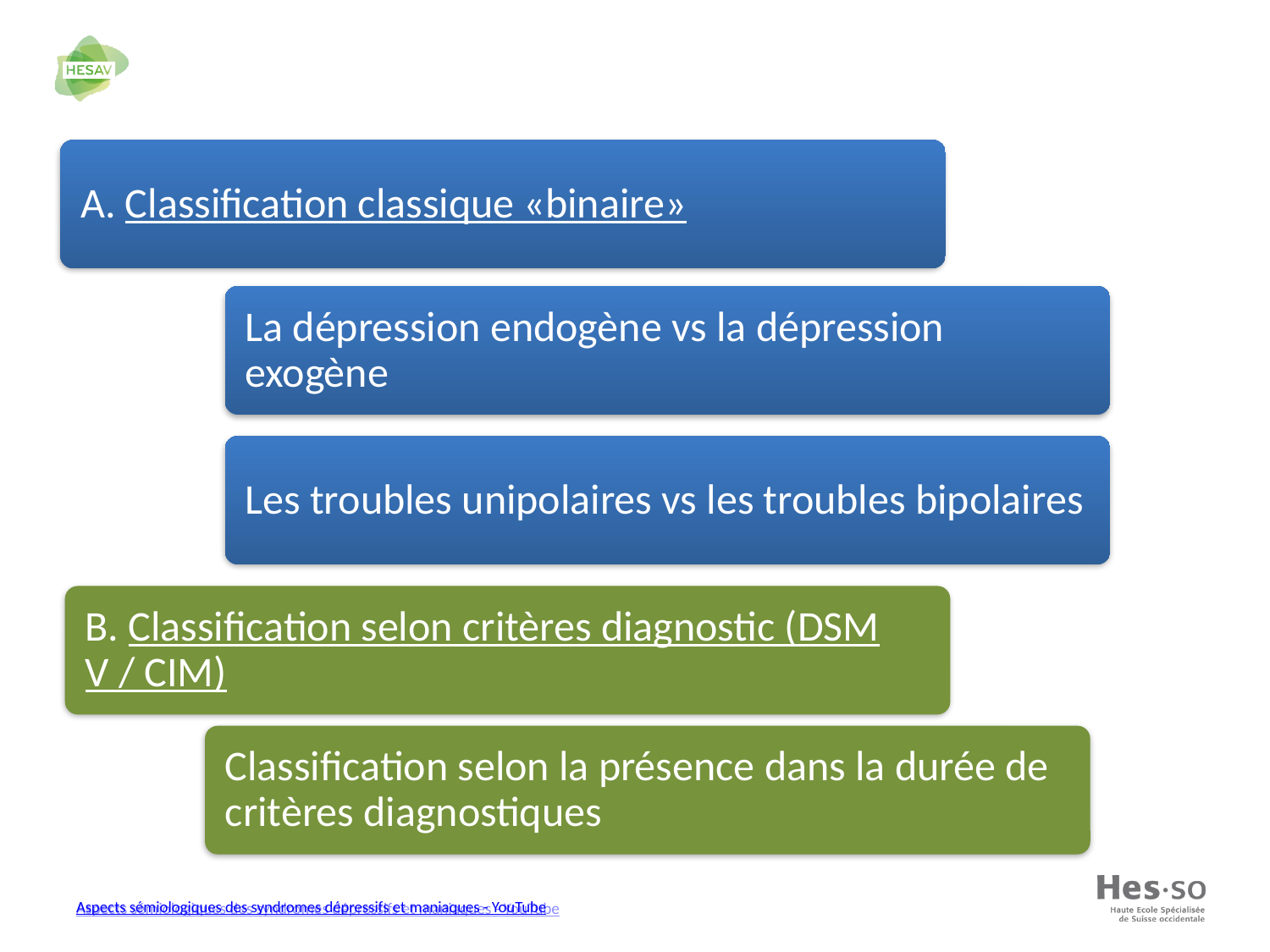

A. Classification classique «binaire»
La dépression endogène vs la dépression exogène
Les troubles unipolaires vs les troubles bipolaires
B. Classification selon critères diagnostic (DSM V / CIM)
Classification selon la présence dans la durée de critères diagnostiques

Aspects sémiologiques des syndromes dépressifs et maniaques - YouTube
Aspects sémiologiques des syndromes dépressifs et maniaques - YouTube